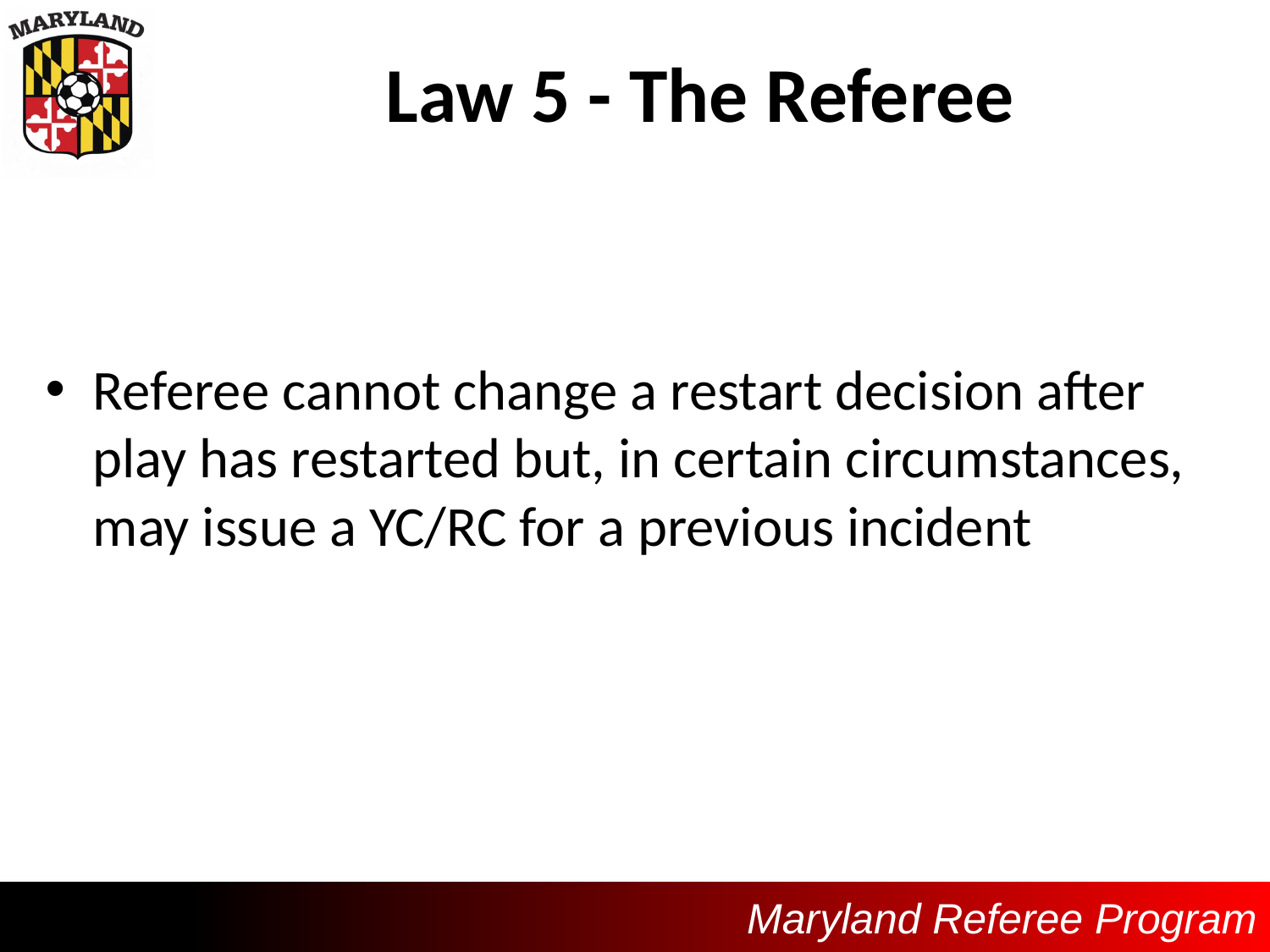

# Law 5 - The Referee
Referee cannot change a restart decision after play has restarted but, in certain circumstances, may issue a YC/RC for a previous incident